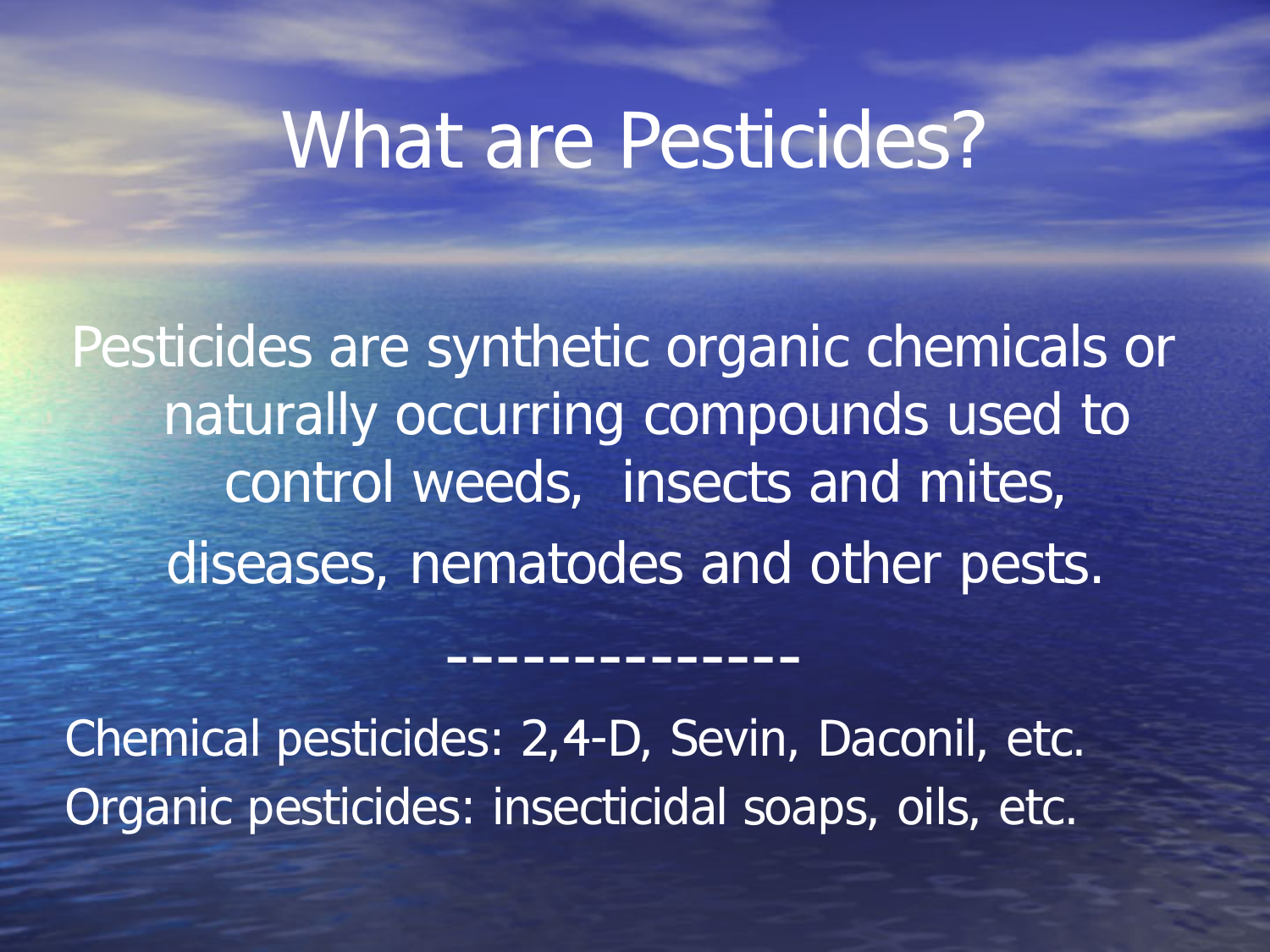

# What are Pesticides?

Pesticides are synthetic organic chemicals or naturally occurring compounds used to control weeds,  insects and mites, diseases, nematodes and other pests.
--------------
Chemical pesticides: 2,4-D, Sevin, Daconil, etc.
Organic pesticides: insecticidal soaps, oils, etc.